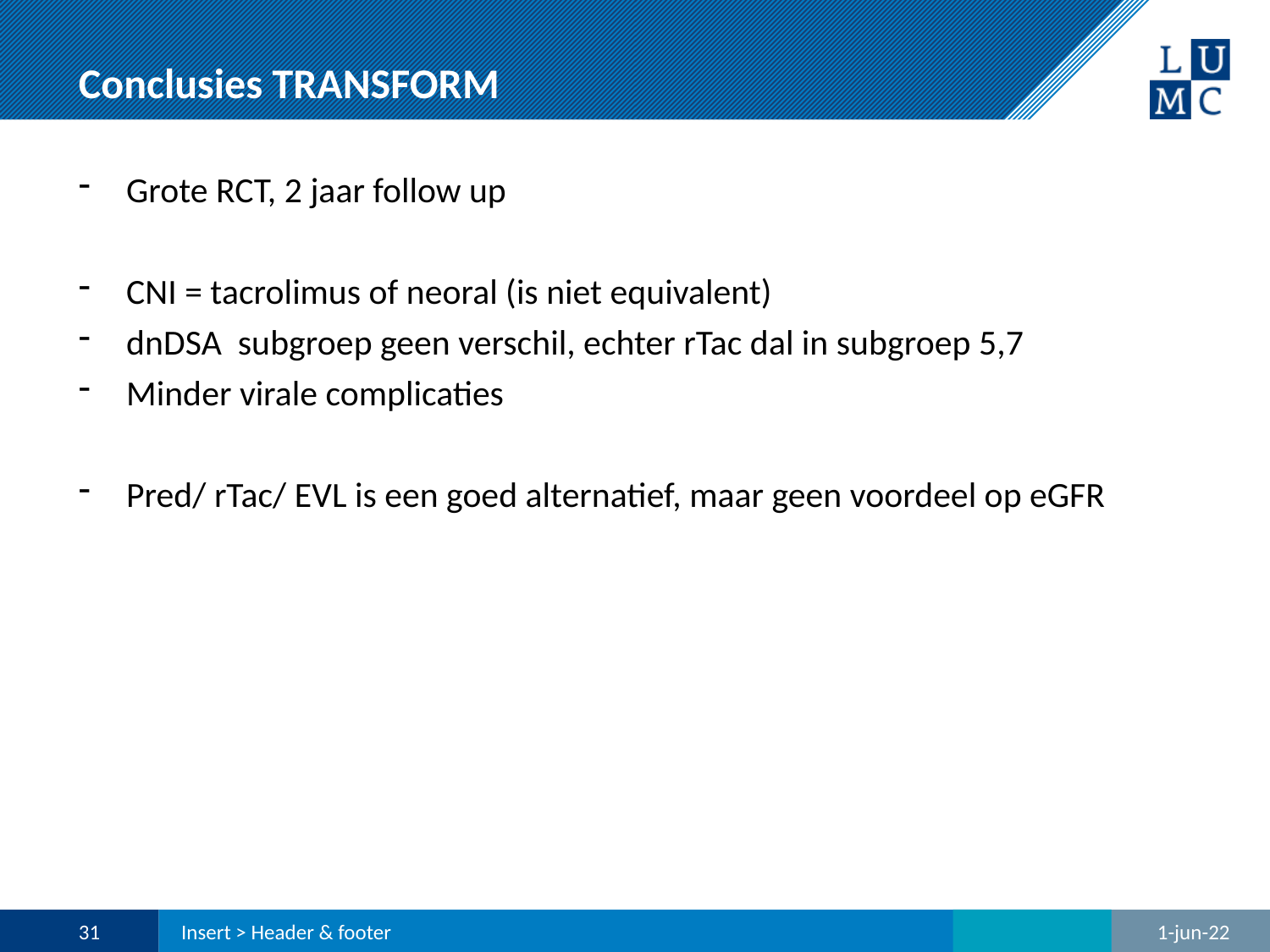

# Conclusies TRANSFORM
Grote RCT, 2 jaar follow up

CNI = tacrolimus of neoral (is niet equivalent)
dnDSA  subgroep geen verschil, echter rTac dal in subgroep 5,7
Minder virale complicaties

Pred/ rTac/ EVL is een goed alternatief, maar geen voordeel op eGFR

31
Insert > Header & footer
1-jun-22